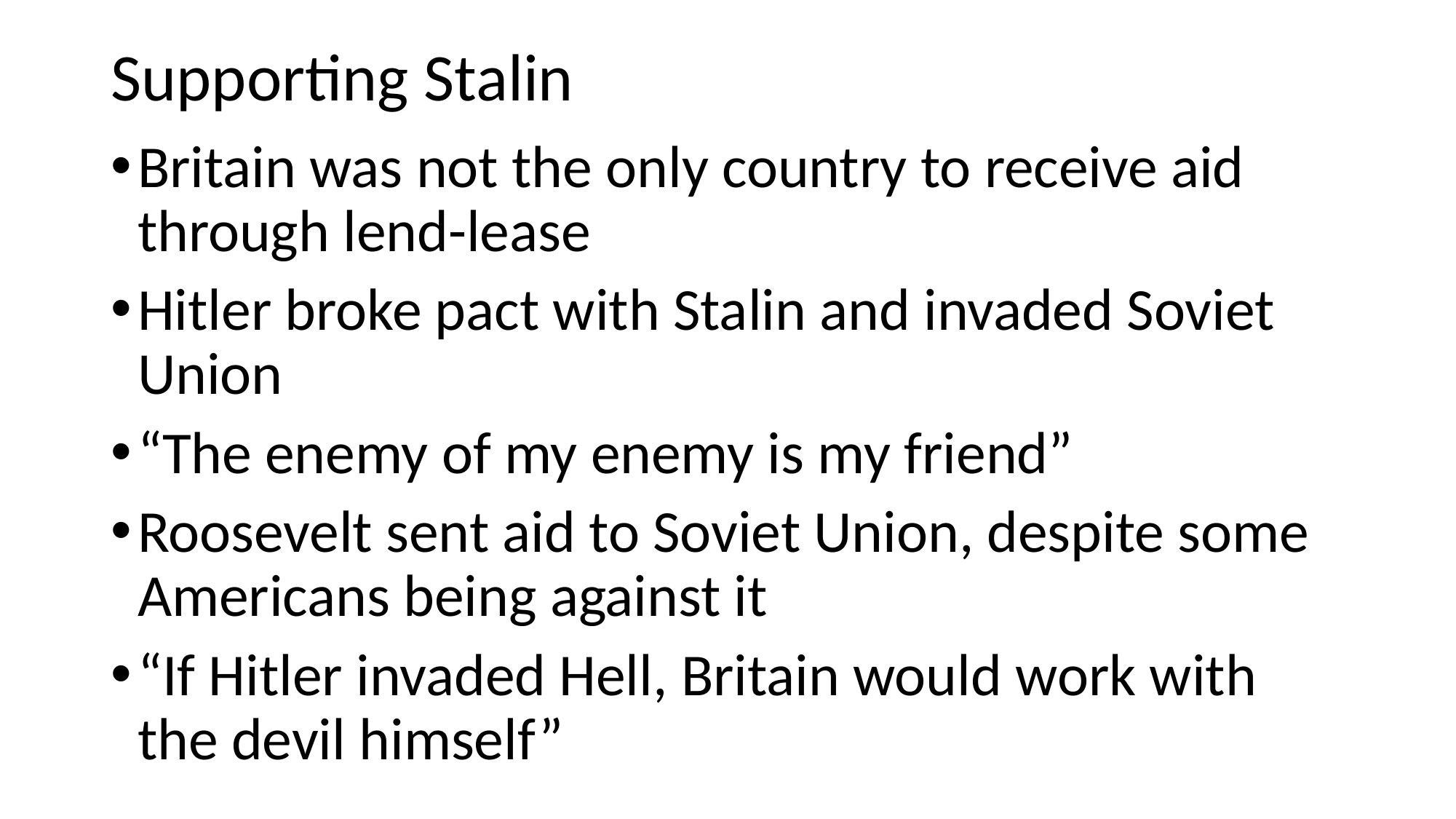

# Supporting Stalin
Britain was not the only country to receive aid through lend-lease
Hitler broke pact with Stalin and invaded Soviet Union
“The enemy of my enemy is my friend”
Roosevelt sent aid to Soviet Union, despite some Americans being against it
“If Hitler invaded Hell, Britain would work with the devil himself”